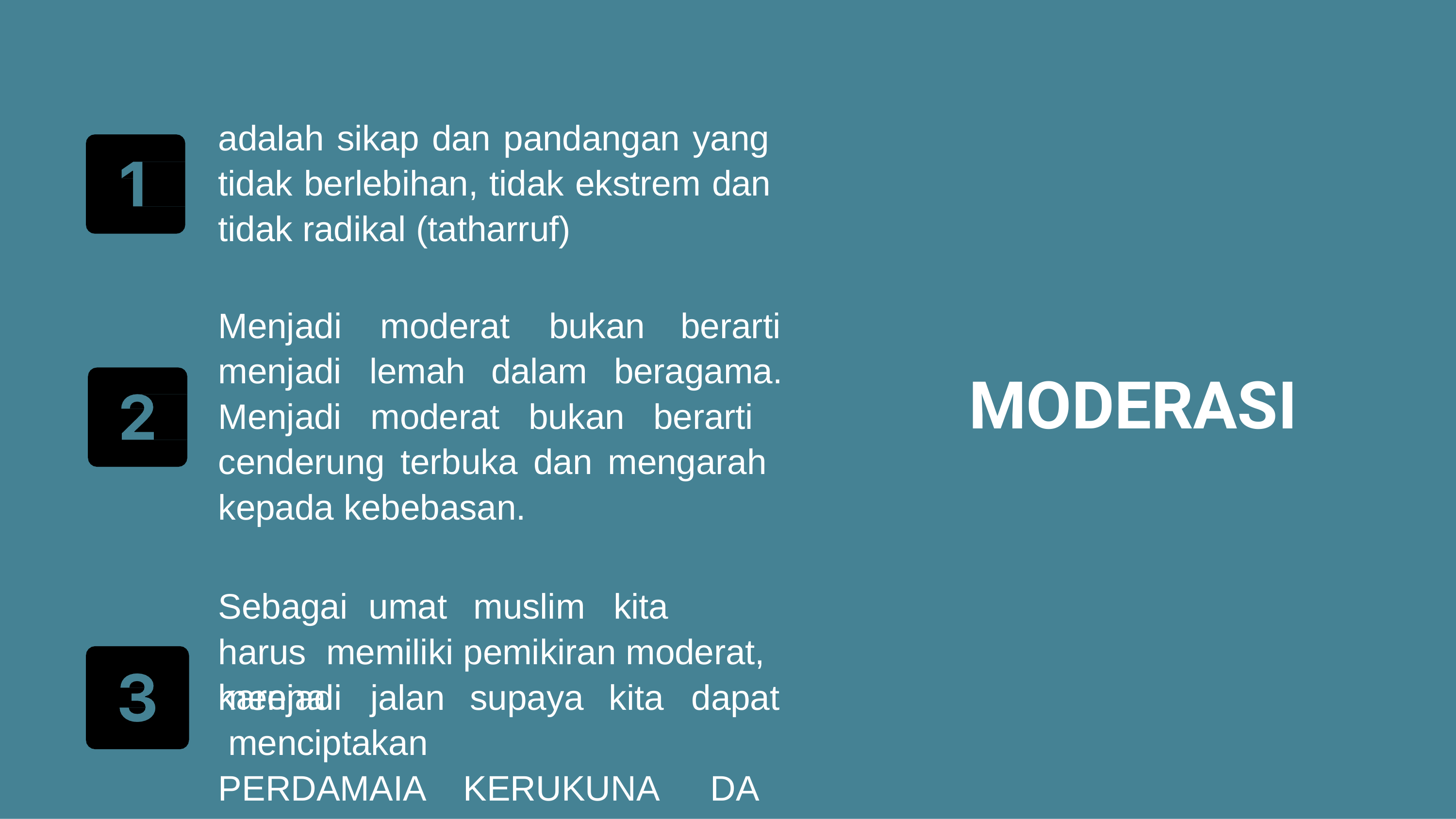

# adalah sikap dan pandangan yang  tidak berlebihan, tidak ekstrem dan  tidak radikal (tatharruf)

Menjadi	moderat	bukan	berarti
menjadi	lemah	dalam	beragama.
MODERASI

Menjadi moderat bukan berarti  cenderung terbuka dan mengarah  kepada kebebasan.

Sebagai	umat	muslim	kita	harus  memiliki pemikiran moderat, karena

menjadi	jalan  menciptakan  PERDAMAIAN
supaya	kita  KERUKUNAN
dapat  DAN